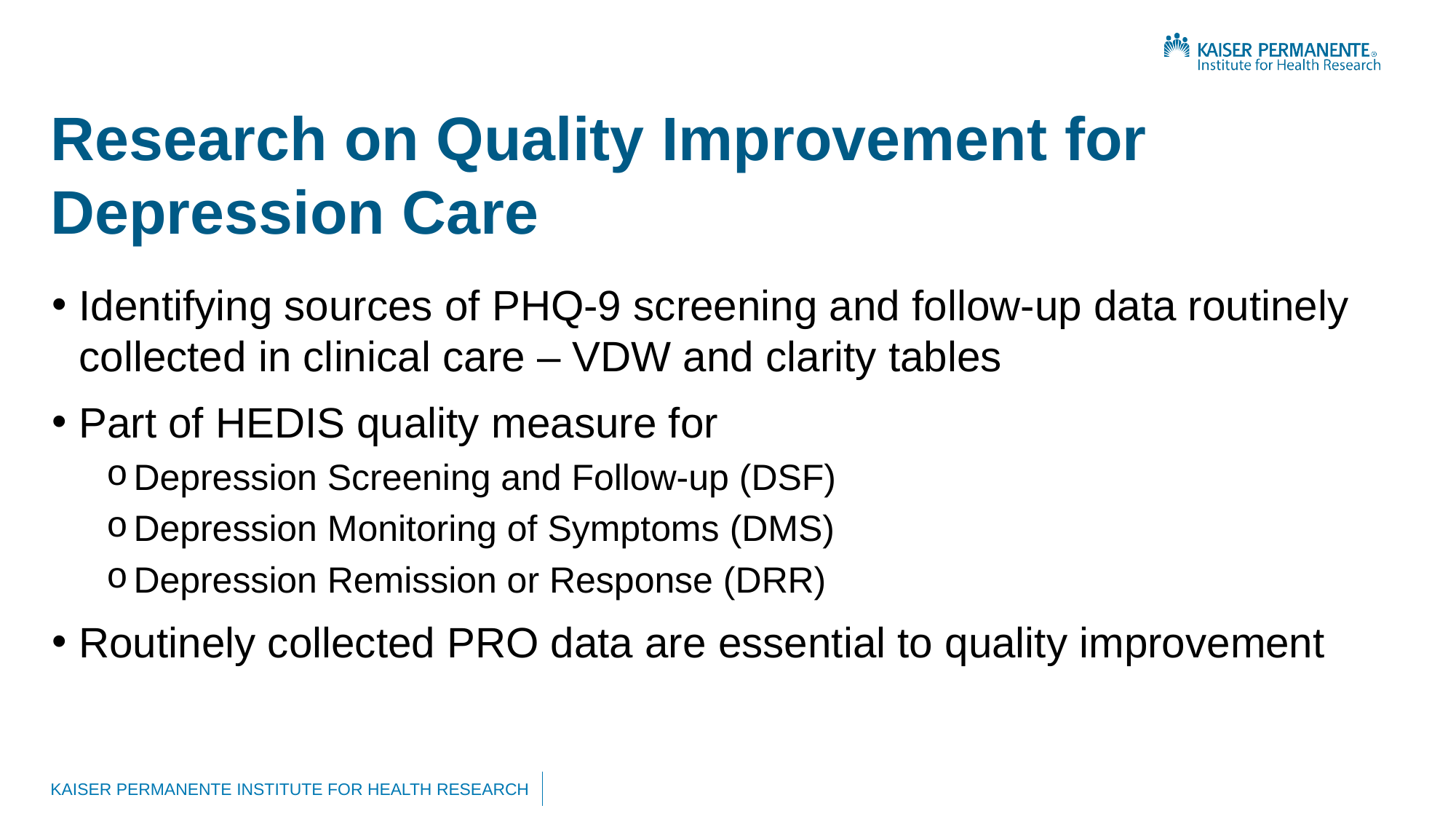

# Research on Quality Improvement for Depression Care
Identifying sources of PHQ-9 screening and follow-up data routinely collected in clinical care – VDW and clarity tables
Part of HEDIS quality measure for
Depression Screening and Follow-up (DSF)
Depression Monitoring of Symptoms (DMS)
Depression Remission or Response (DRR)
Routinely collected PRO data are essential to quality improvement